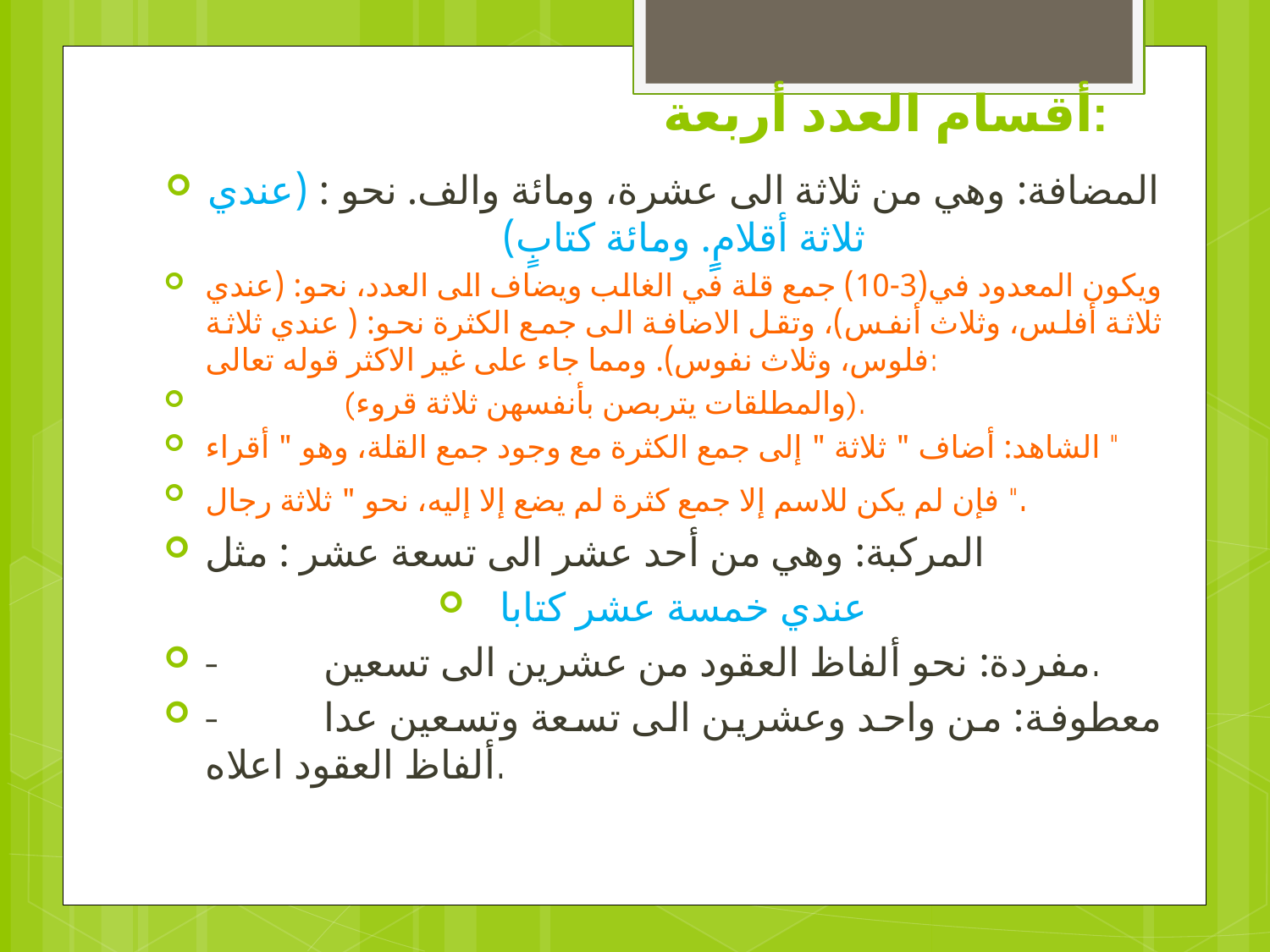

# أقسام العدد أربعة:
المضافة: وهي من ثلاثة الى عشرة، ومائة والف. نحو : (عندي ثلاثة أقلامٍٍ. ومائة كتابٍ)
ويكون المعدود في(3-10) جمع قلة في الغالب ويضاف الى العدد، نحو: (عندي ثلاثة أفلس، وثلاث أنفس)، وتقل الاضافة الى جمع الكثرة نحو: ( عندي ثلاثة فلوس، وثلاث نفوس). ومما جاء على غير الاكثر قوله تعالى:
                (والمطلقات يتربصن بأنفسهن ثلاثة قروء).
الشاهد: أضاف " ثلاثة " إلى جمع الكثرة مع وجود جمع القلة، وهو " أقراء "
فإن لم يكن للاسم إلا جمع كثرة لم يضع إلا إليه، نحو " ثلاثة رجال ".
المركبة: وهي من أحد عشر الى تسعة عشر : مثل
عندي خمسة عشر كتابا
-	مفردة: نحو ألفاظ العقود من عشرين الى تسعين.
-	معطوفة: من واحد وعشرين الى تسعة وتسعين عدا ألفاظ العقود اعلاه.